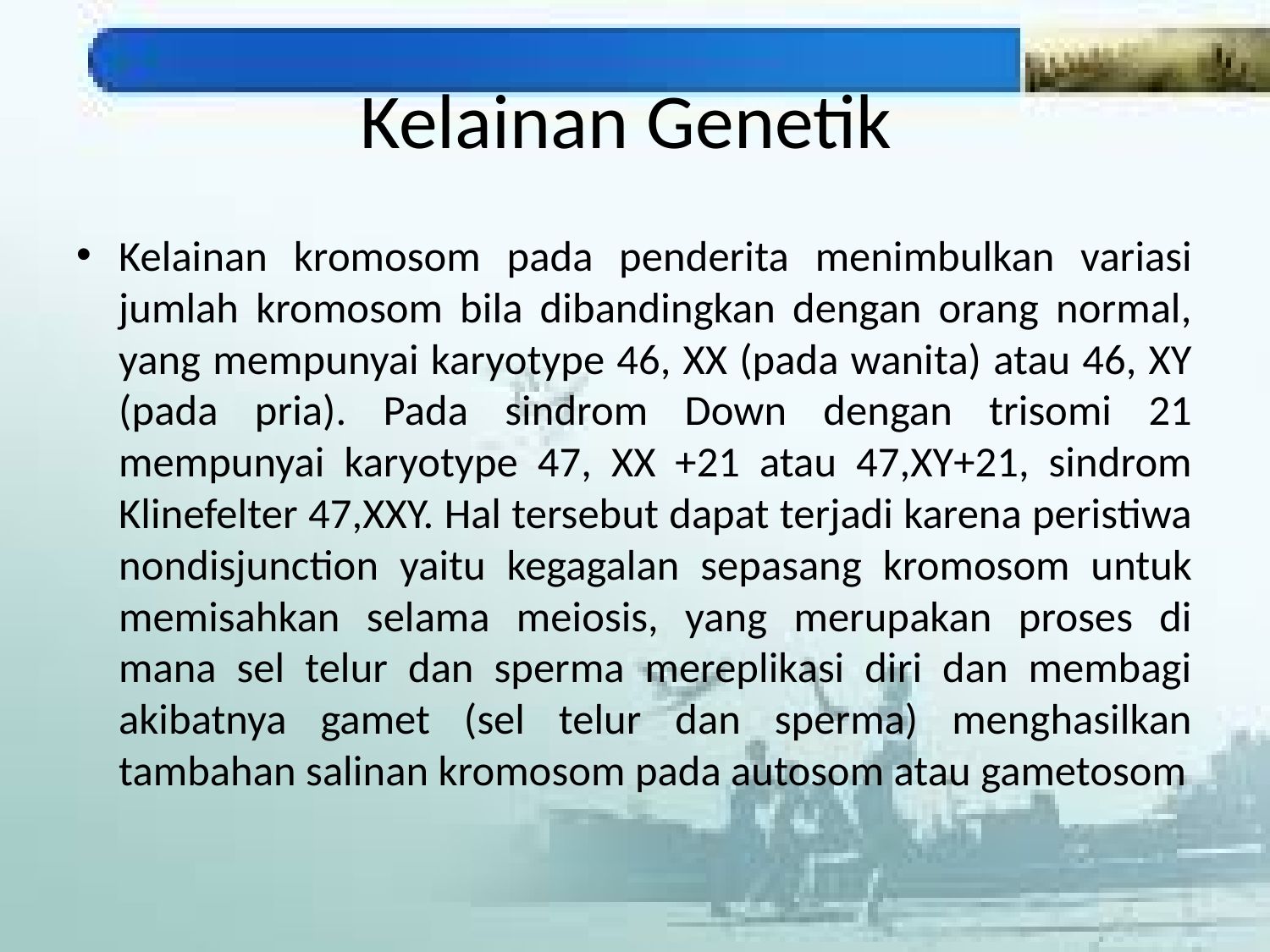

# Kelainan Genetik
Kelainan kromosom pada penderita menimbulkan variasi jumlah kromosom bila dibandingkan dengan orang normal, yang mempunyai karyotype 46, XX (pada wanita) atau 46, XY (pada pria). Pada sindrom Down dengan trisomi 21 mempunyai karyotype 47, XX +21 atau 47,XY+21, sindrom Klinefelter 47,XXY. Hal tersebut dapat terjadi karena peristiwa nondisjunction yaitu kegagalan sepasang kromosom untuk memisahkan selama meiosis, yang merupakan proses di mana sel telur dan sperma mereplikasi diri dan membagi akibatnya gamet (sel telur dan sperma) menghasilkan tambahan salinan kromosom pada autosom atau gametosom